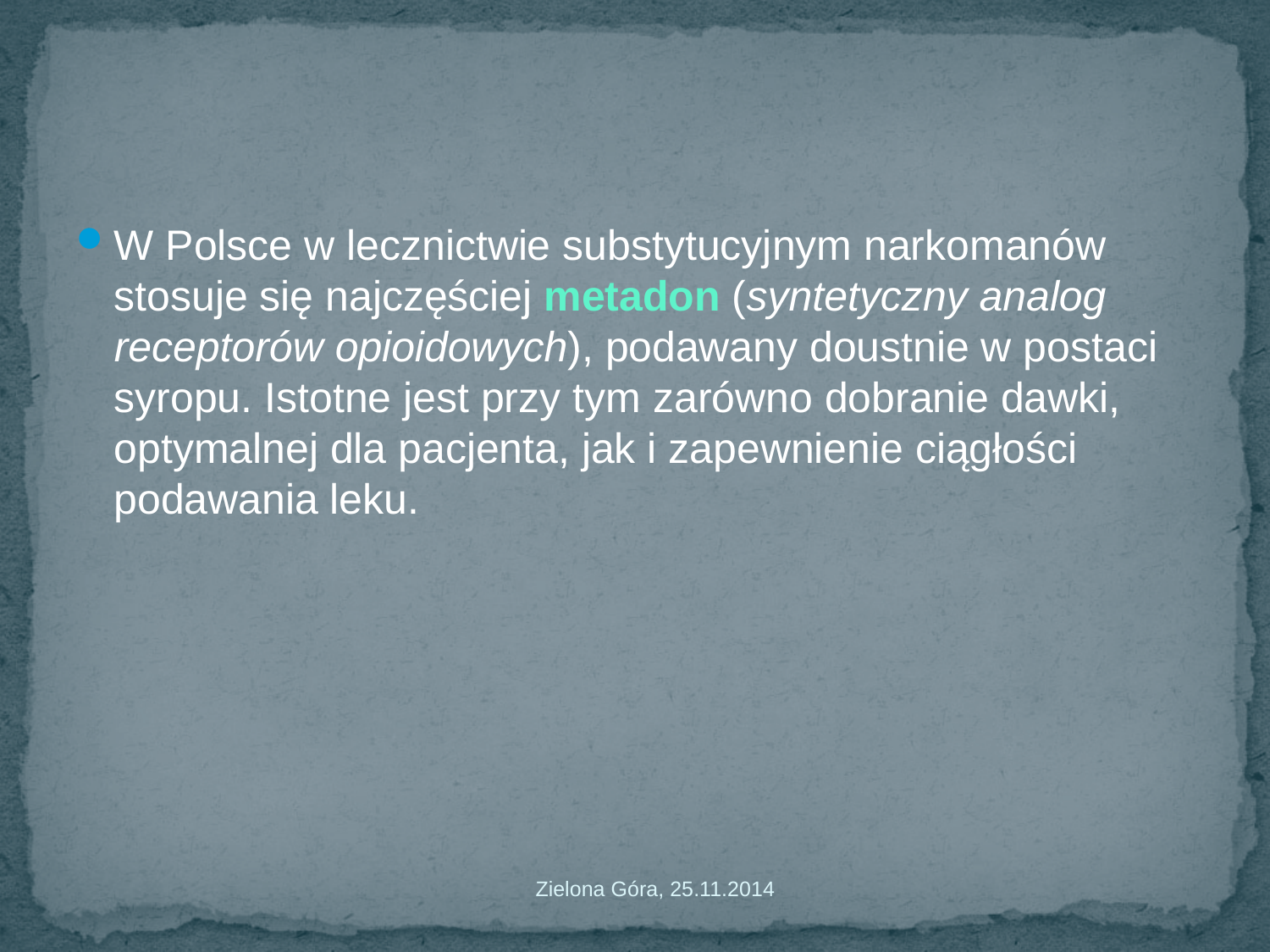

#
W Polsce w lecznictwie substytucyjnym narkomanów stosuje się najczęściej metadon (syntetyczny analog receptorów opioidowych), podawany doustnie w postaci syropu. Istotne jest przy tym zarówno dobranie dawki, optymalnej dla pacjenta, jak i zapewnienie ciągłości podawania leku.
Zielona Góra, 25.11.2014